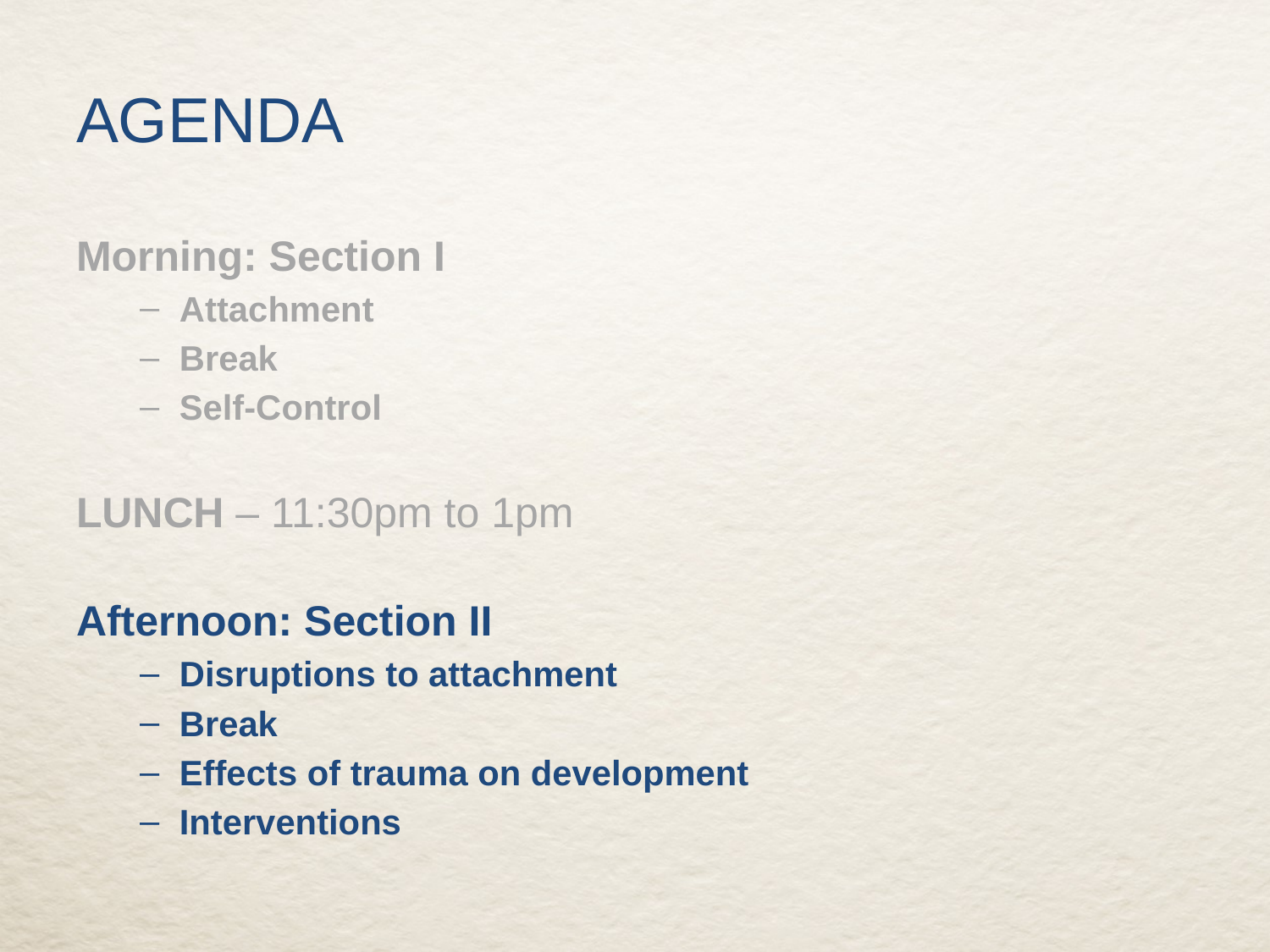

# Agenda
Morning: Section I
Attachment
Break
Self-Control

LUNCH – 11:30pm to 1pm

Afternoon: Section II
Disruptions to attachment
Break
Effects of trauma on development
Interventions